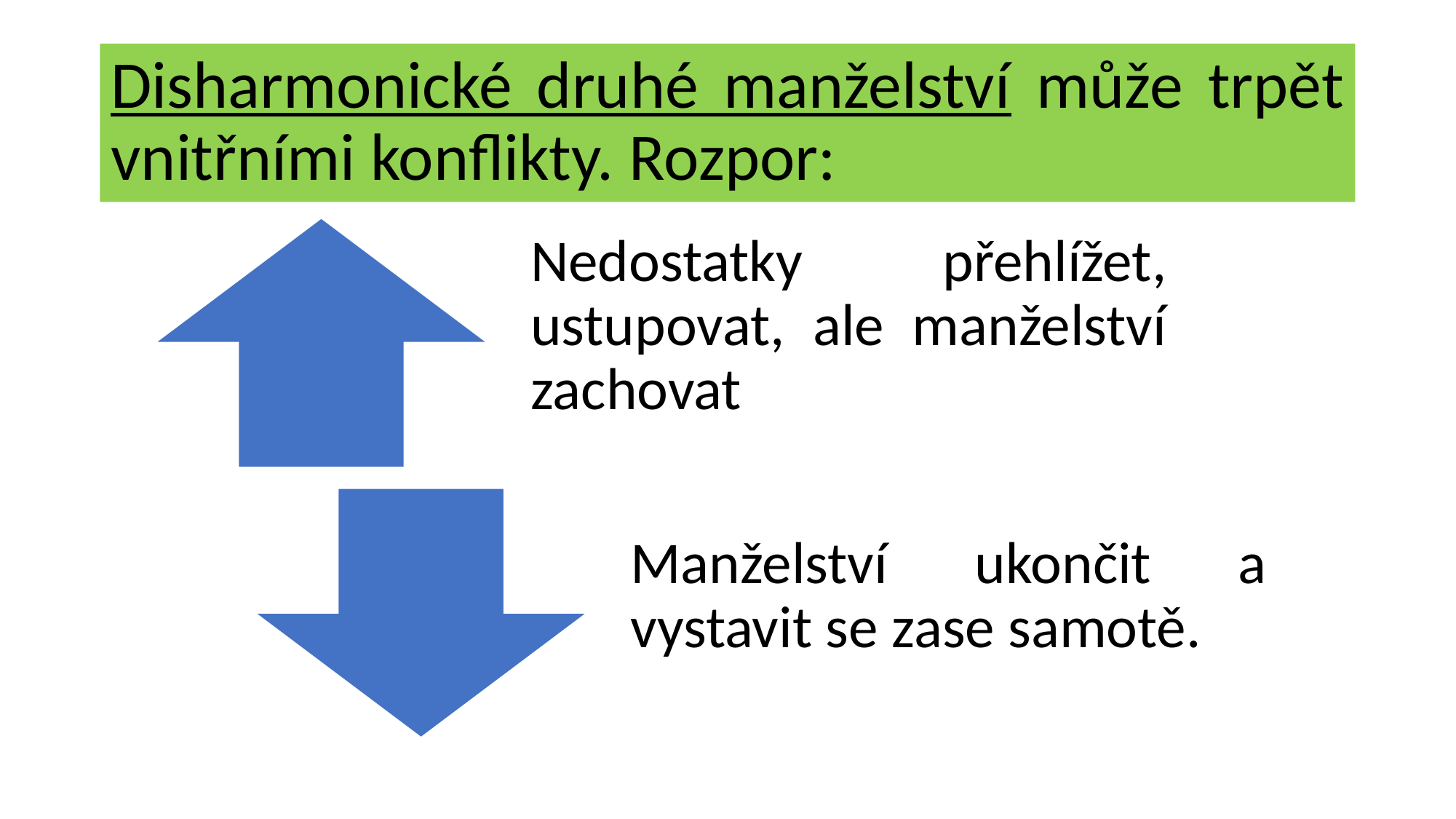

# Disharmonické druhé manželství může trpět vnitřními konflikty. Rozpor:
Nedostatky přehlížet, ustupovat, ale manželství zachovat
Manželství ukončit a vystavit se zase samotě.